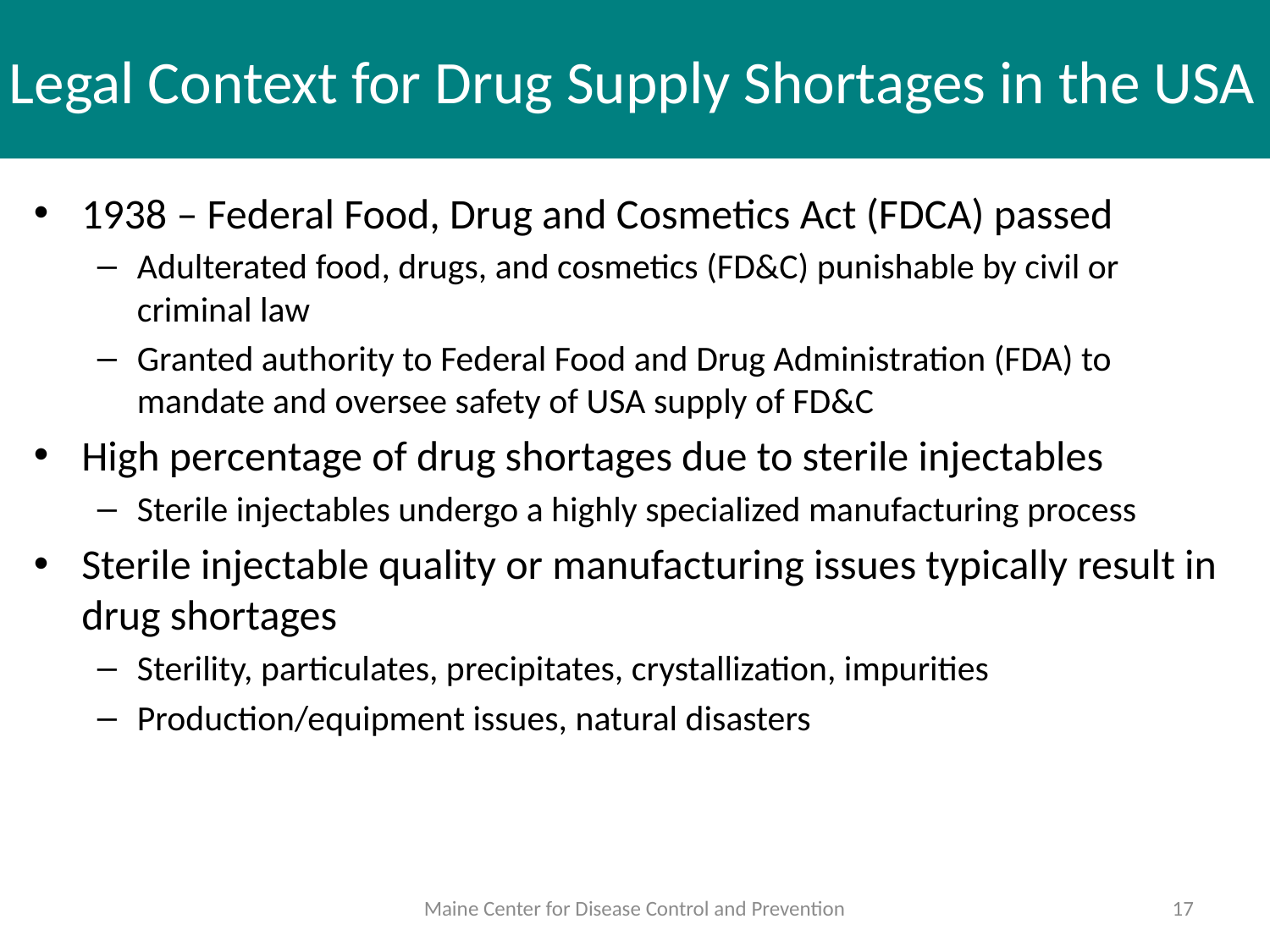

# Legal Context for Drug Supply Shortages in the USA
1938 – Federal Food, Drug and Cosmetics Act (FDCA) passed
Adulterated food, drugs, and cosmetics (FD&C) punishable by civil or criminal law
Granted authority to Federal Food and Drug Administration (FDA) to mandate and oversee safety of USA supply of FD&C
High percentage of drug shortages due to sterile injectables
Sterile injectables undergo a highly specialized manufacturing process
Sterile injectable quality or manufacturing issues typically result in drug shortages
Sterility, particulates, precipitates, crystallization, impurities
Production/equipment issues, natural disasters

Maine Center for Disease Control and Prevention
17